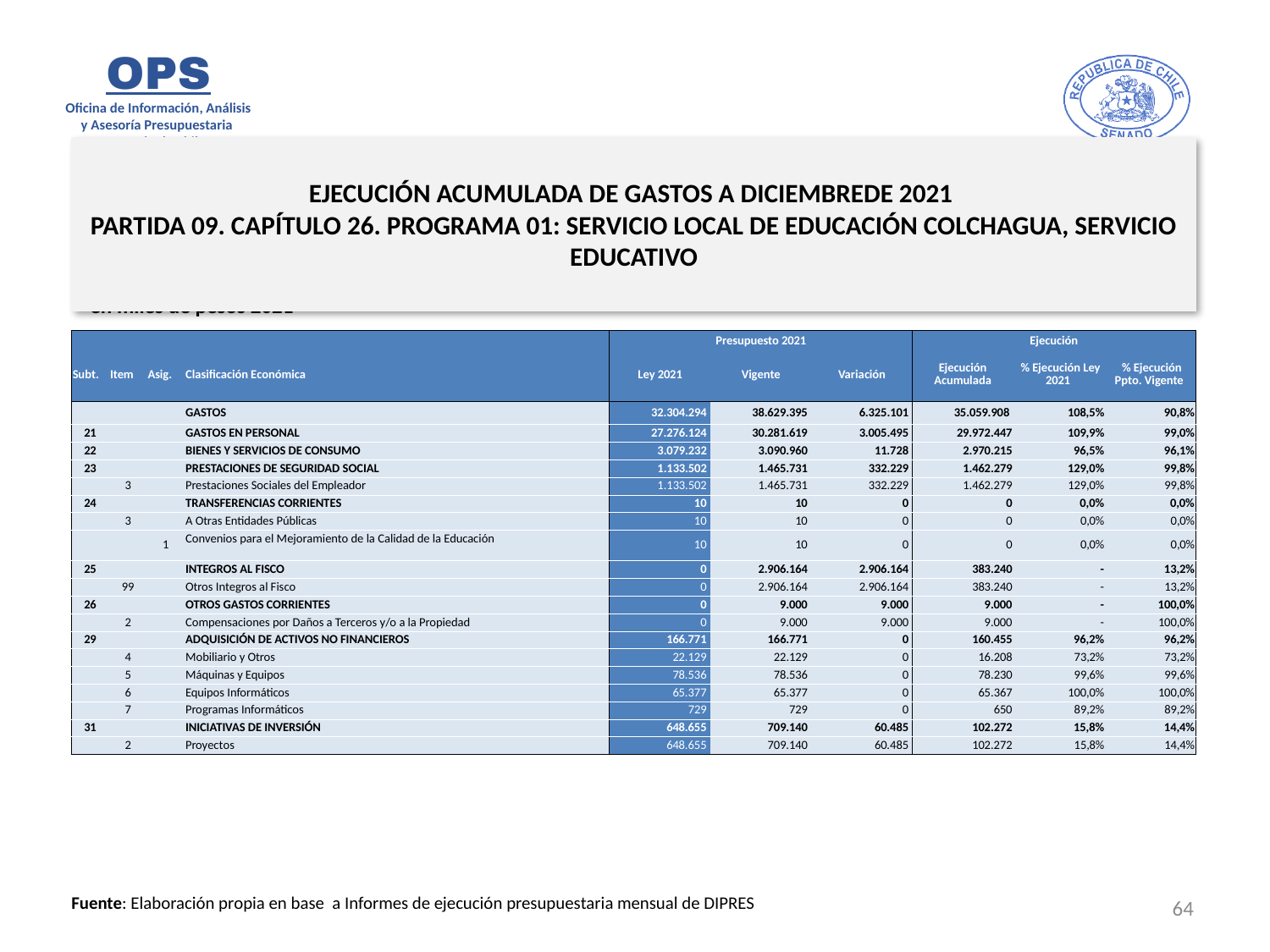

# EJECUCIÓN ACUMULADA DE GASTOS A DICIEMBREDE 2021 PARTIDA 09. CAPÍTULO 26. PROGRAMA 01: SERVICIO LOCAL DE EDUCACIÓN COLCHAGUA, SERVICIO EDUCATIVO
en miles de pesos 2021
|  |  |  |  | Presupuesto 2021 |  |  | Ejecución |  |  |
| --- | --- | --- | --- | --- | --- | --- | --- | --- | --- |
| Subt. | Item | Asig. | Clasificación Económica | Ley 2021 | Vigente | Variación | Ejecución Acumulada | % Ejecución Ley 2021 | % Ejecución Ppto. Vigente |
|  |  |  | GASTOS | 32.304.294 | 38.629.395 | 6.325.101 | 35.059.908 | 108,5% | 90,8% |
| 21 |  |  | GASTOS EN PERSONAL | 27.276.124 | 30.281.619 | 3.005.495 | 29.972.447 | 109,9% | 99,0% |
| 22 |  |  | BIENES Y SERVICIOS DE CONSUMO | 3.079.232 | 3.090.960 | 11.728 | 2.970.215 | 96,5% | 96,1% |
| 23 |  |  | PRESTACIONES DE SEGURIDAD SOCIAL | 1.133.502 | 1.465.731 | 332.229 | 1.462.279 | 129,0% | 99,8% |
|  | 3 |  | Prestaciones Sociales del Empleador | 1.133.502 | 1.465.731 | 332.229 | 1.462.279 | 129,0% | 99,8% |
| 24 |  |  | TRANSFERENCIAS CORRIENTES | 10 | 10 | 0 | 0 | 0,0% | 0,0% |
|  | 3 |  | A Otras Entidades Públicas | 10 | 10 | 0 | 0 | 0,0% | 0,0% |
|  |  | 1 | Convenios para el Mejoramiento de la Calidad de la Educación | 10 | 10 | 0 | 0 | 0,0% | 0,0% |
| 25 |  |  | INTEGROS AL FISCO | 0 | 2.906.164 | 2.906.164 | 383.240 | - | 13,2% |
|  | 99 |  | Otros Integros al Fisco | 0 | 2.906.164 | 2.906.164 | 383.240 | - | 13,2% |
| 26 |  |  | OTROS GASTOS CORRIENTES | 0 | 9.000 | 9.000 | 9.000 | - | 100,0% |
|  | 2 |  | Compensaciones por Daños a Terceros y/o a la Propiedad | 0 | 9.000 | 9.000 | 9.000 | - | 100,0% |
| 29 |  |  | ADQUISICIÓN DE ACTIVOS NO FINANCIEROS | 166.771 | 166.771 | 0 | 160.455 | 96,2% | 96,2% |
|  | 4 |  | Mobiliario y Otros | 22.129 | 22.129 | 0 | 16.208 | 73,2% | 73,2% |
|  | 5 |  | Máquinas y Equipos | 78.536 | 78.536 | 0 | 78.230 | 99,6% | 99,6% |
|  | 6 |  | Equipos Informáticos | 65.377 | 65.377 | 0 | 65.367 | 100,0% | 100,0% |
|  | 7 |  | Programas Informáticos | 729 | 729 | 0 | 650 | 89,2% | 89,2% |
| 31 |  |  | INICIATIVAS DE INVERSIÓN | 648.655 | 709.140 | 60.485 | 102.272 | 15,8% | 14,4% |
|  | 2 |  | Proyectos | 648.655 | 709.140 | 60.485 | 102.272 | 15,8% | 14,4% |
64